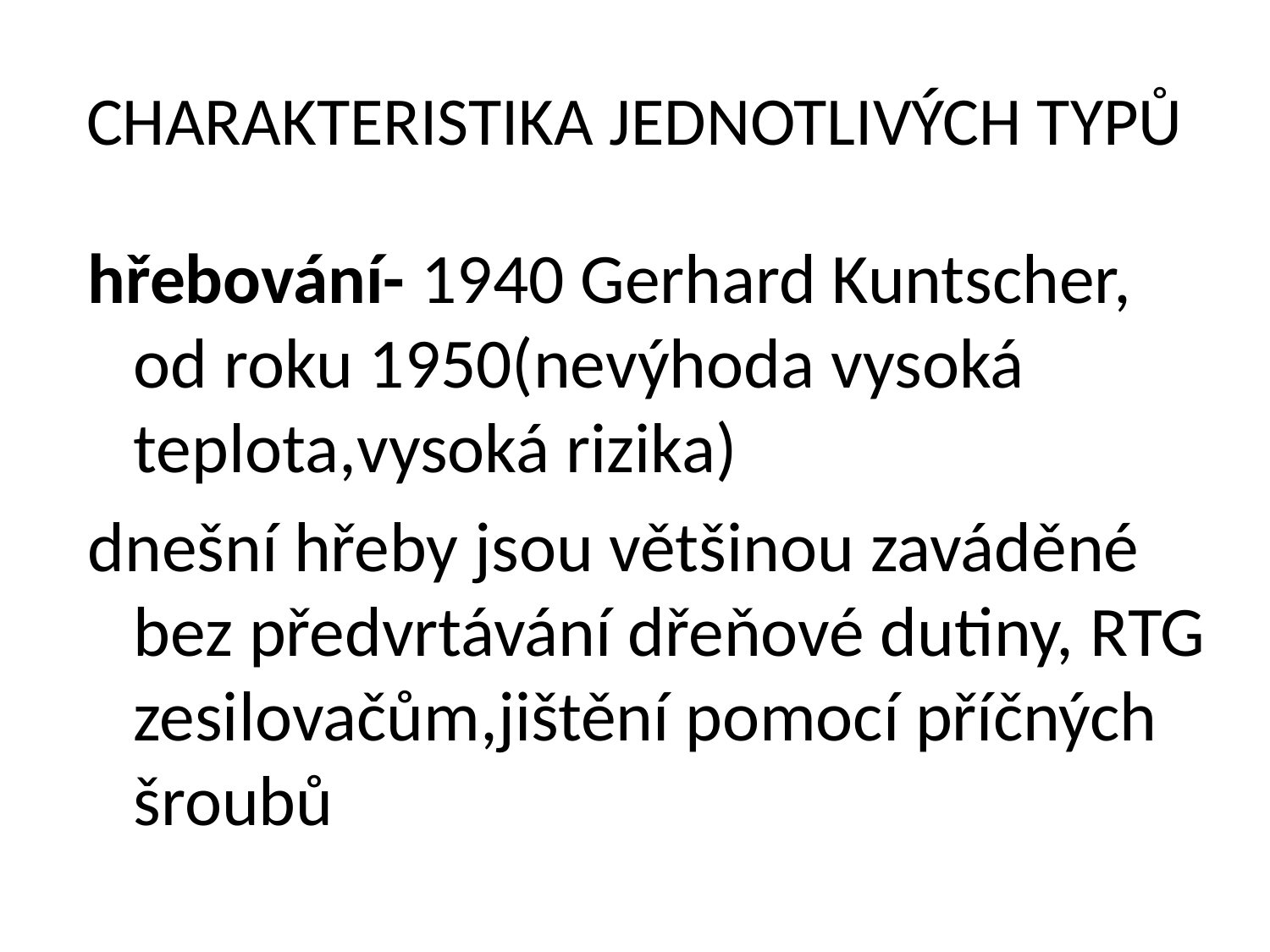

# CHARAKTERISTIKA JEDNOTLIVÝCH TYPŮ
hřebování- 1940 Gerhard Kuntscher, od roku 1950(nevýhoda vysoká teplota,vysoká rizika)
dnešní hřeby jsou většinou zaváděné bez předvrtávání dřeňové dutiny, RTG zesilovačům,jištění pomocí příčných šroubů